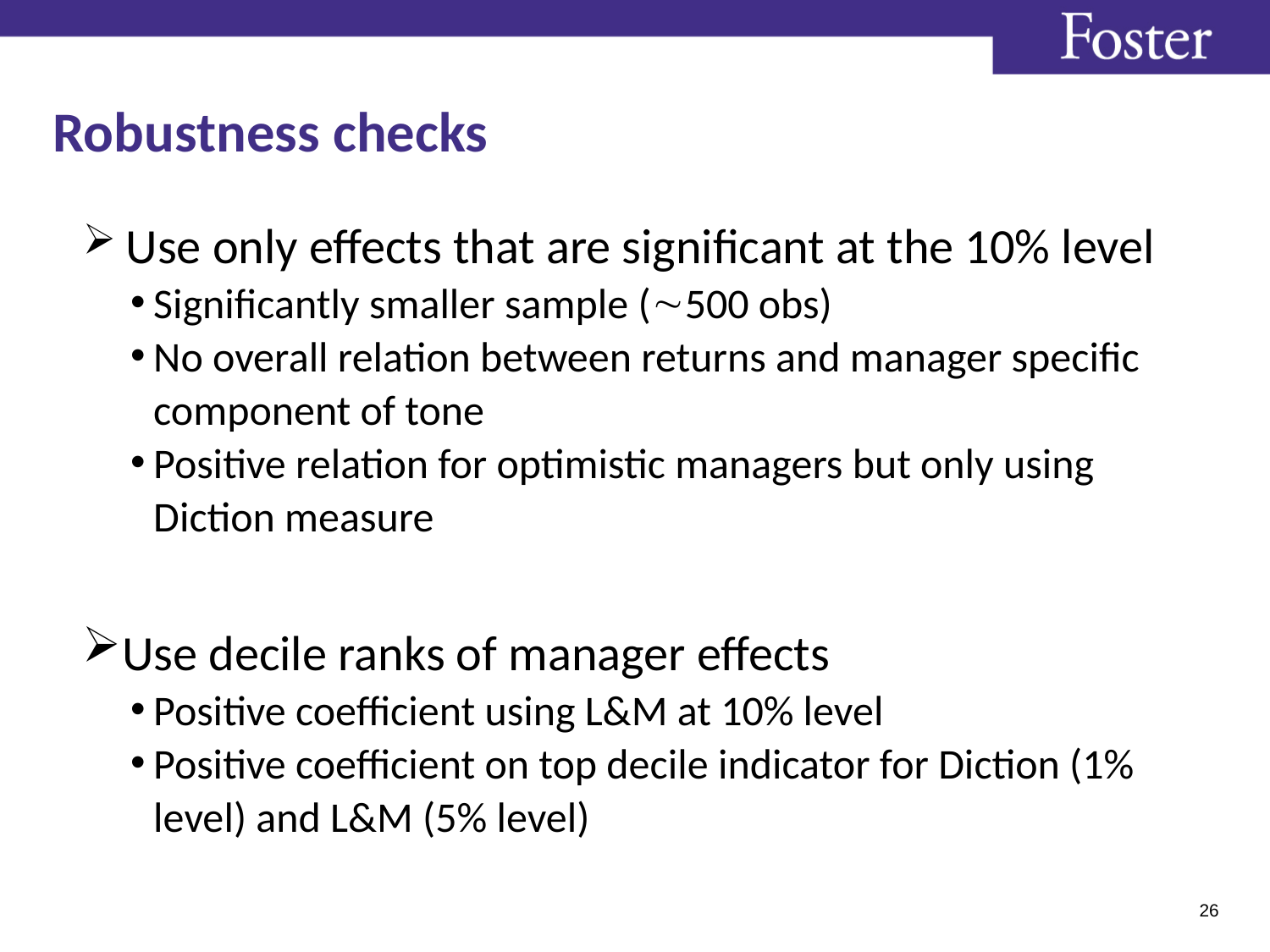

Robustness checks
 Use only effects that are significant at the 10% level
Significantly smaller sample (∼500 obs)
No overall relation between returns and manager specific component of tone
Positive relation for optimistic managers but only using Diction measure

Use decile ranks of manager effects
Positive coefficient using L&M at 10% level
Positive coefficient on top decile indicator for Diction (1% level) and L&M (5% level)

26